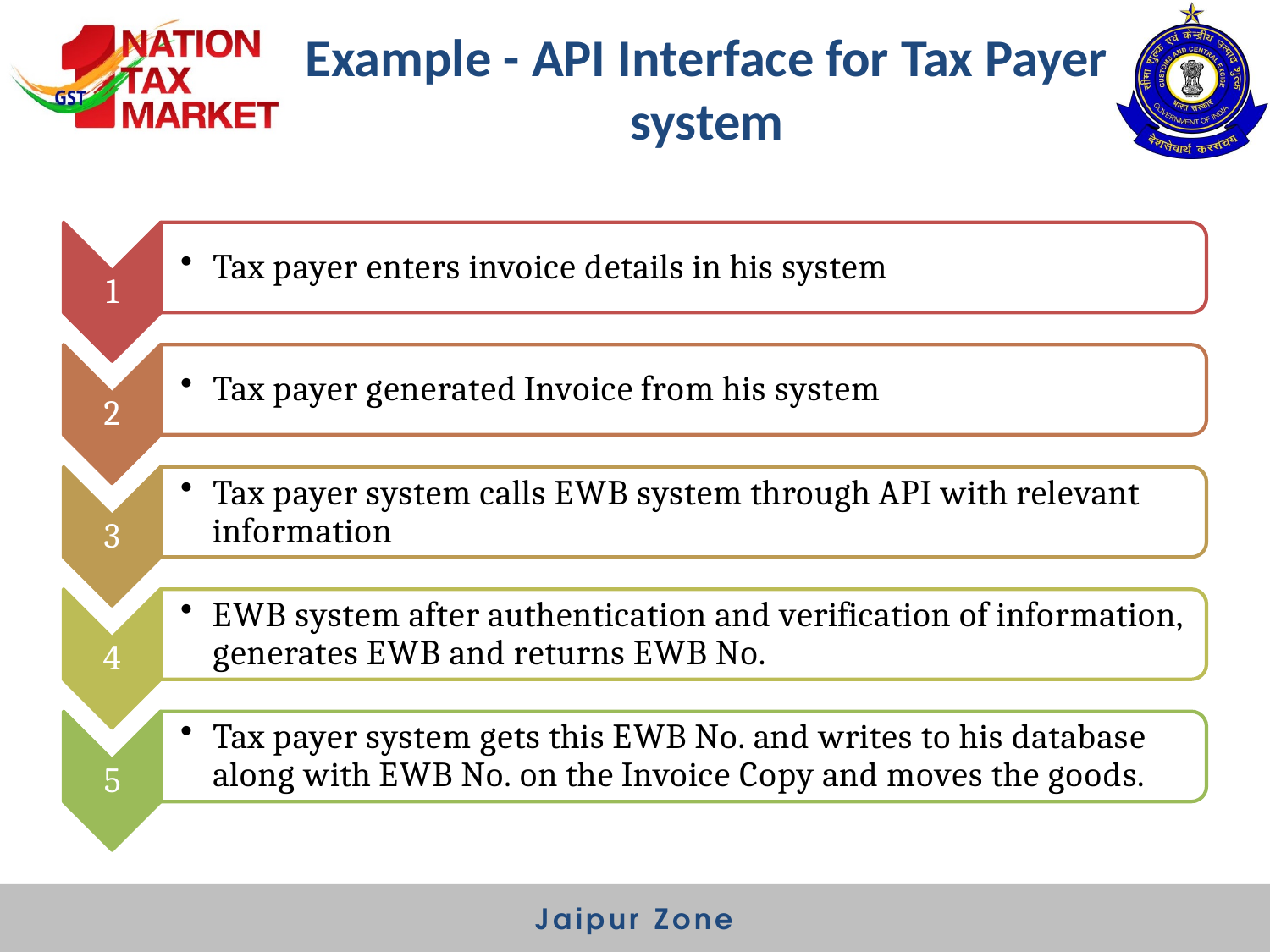

# Example - API Interface for Tax Payer system
1
Tax payer enters invoice details in his system
2
Tax payer generated Invoice from his system
3
Tax payer system calls EWB system through API with relevant information
4
EWB system after authentication and verification of information, generates EWB and returns EWB No.
5
Tax payer system gets this EWB No. and writes to his database along with EWB No. on the Invoice Copy and moves the goods.
Jaipur Zone